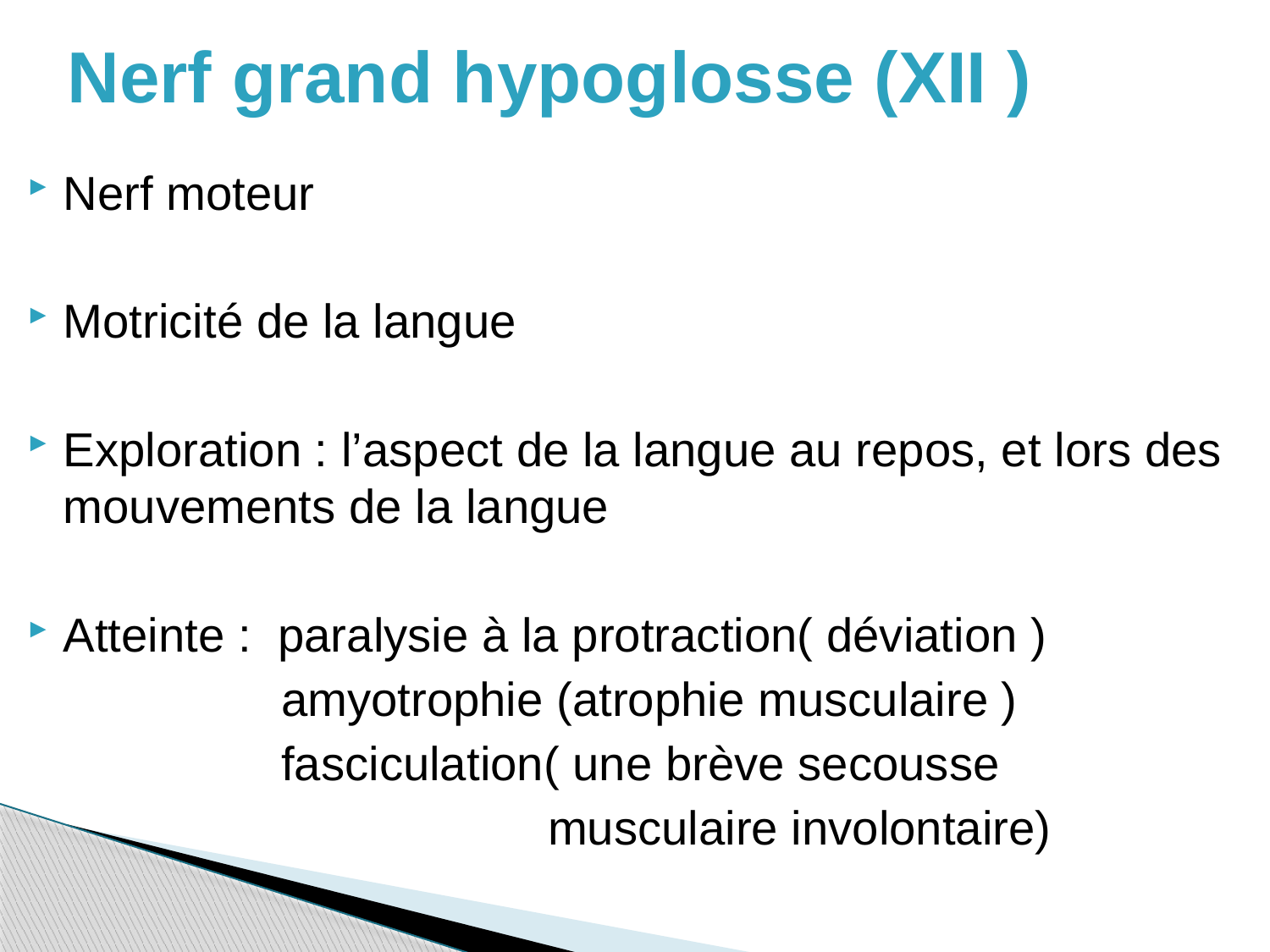

# Nerf grand hypoglosse (XII )
Nerf moteur

Motricité de la langue

Exploration : l’aspect de la langue au repos, et lors des mouvements de la langue

Atteinte :  paralysie à la protraction( déviation )
                   amyotrophie (atrophie musculaire )
                   fasciculation( une brève secousse
                                       musculaire involontaire)